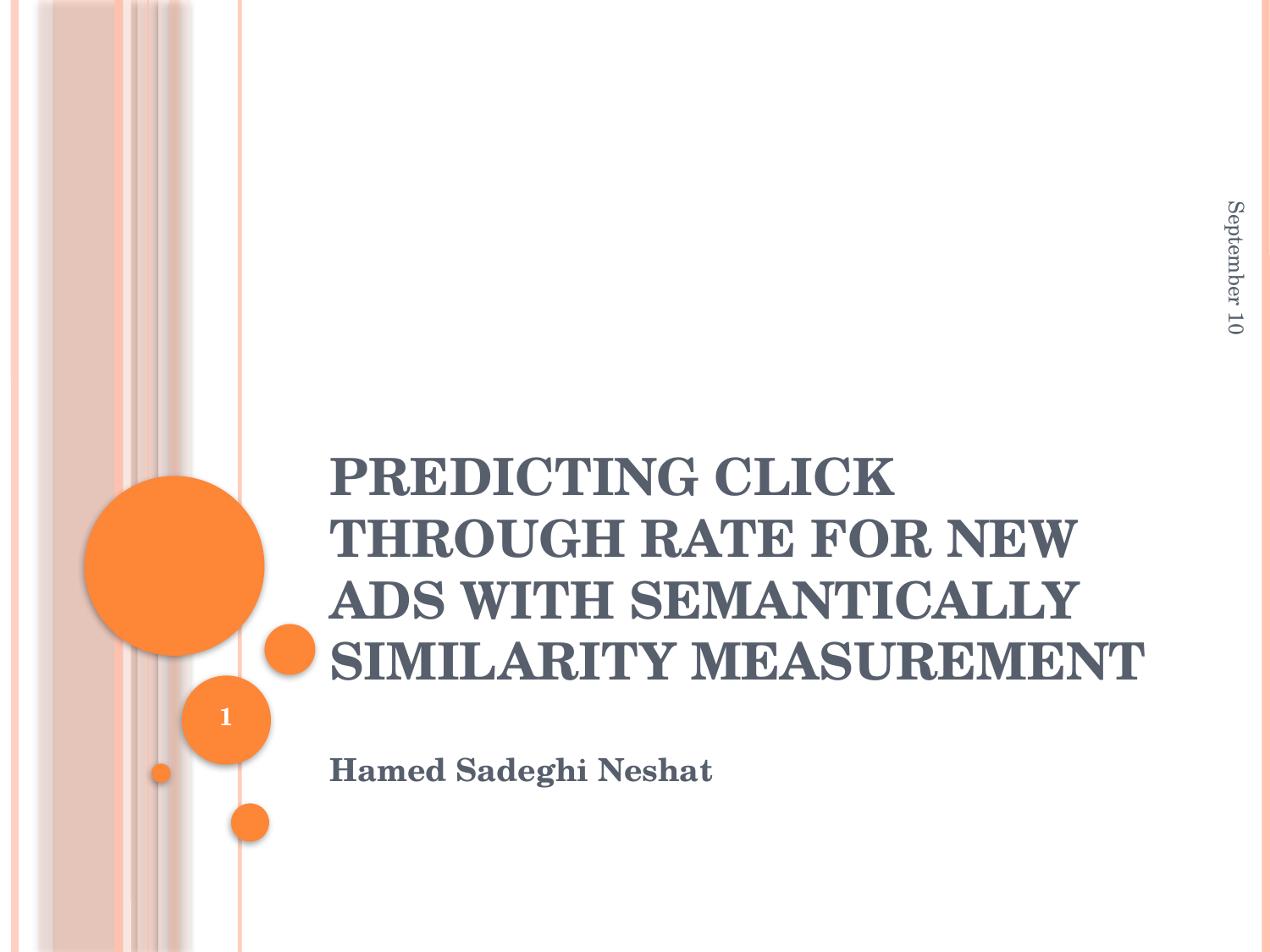

September 10
# Predicting Click Through Rate for new ads with semantically Similarity measurement
1

Hamed Sadeghi Neshat